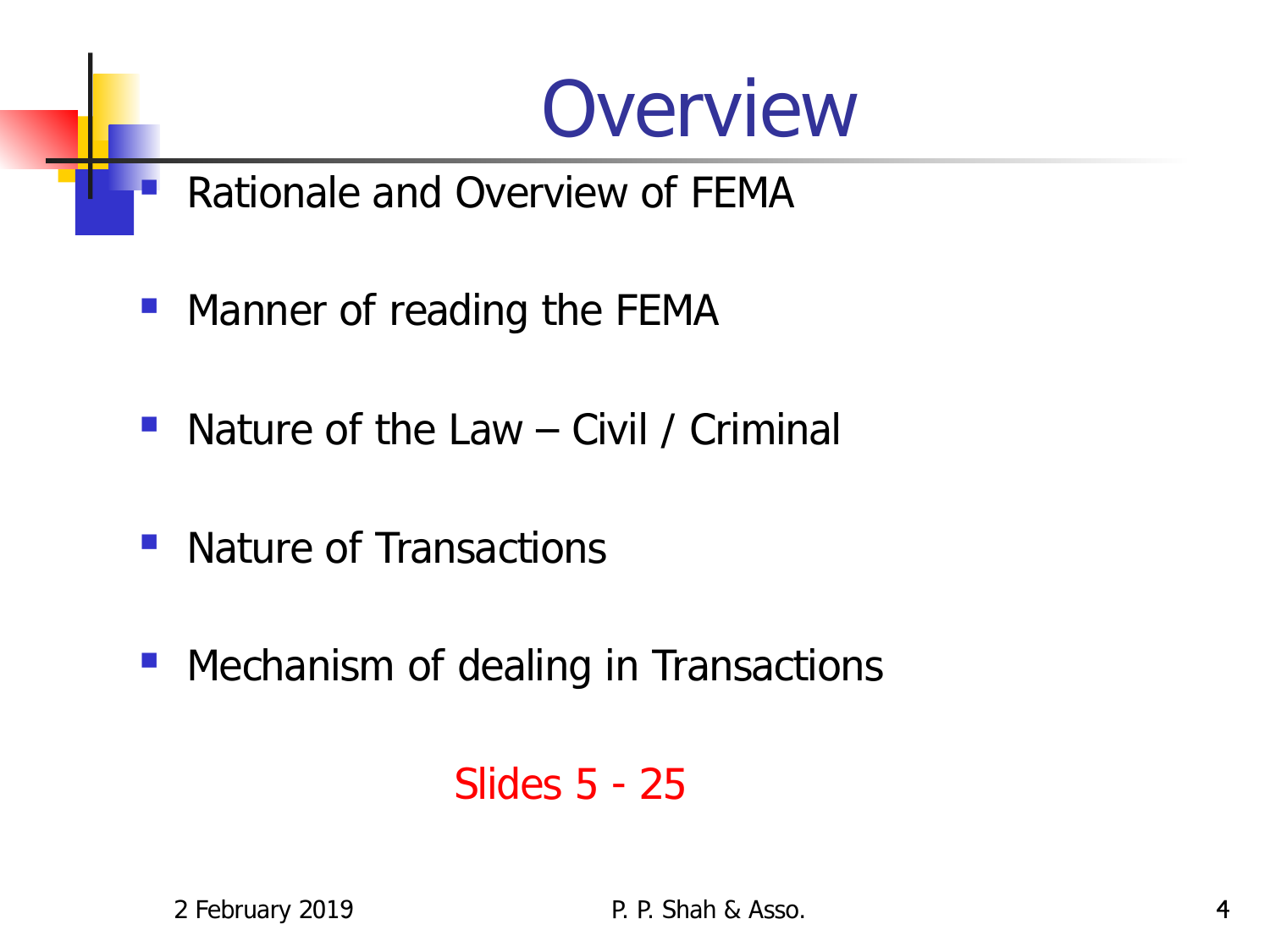

# Overview
Rationale and Overview of FEMA

Manner of reading the FEMA

Nature of the Law – Civil / Criminal

Nature of Transactions

Mechanism of dealing in Transactions

                        Slides 5 - 25

2 February 2019
P. P. Shah & Asso.
4